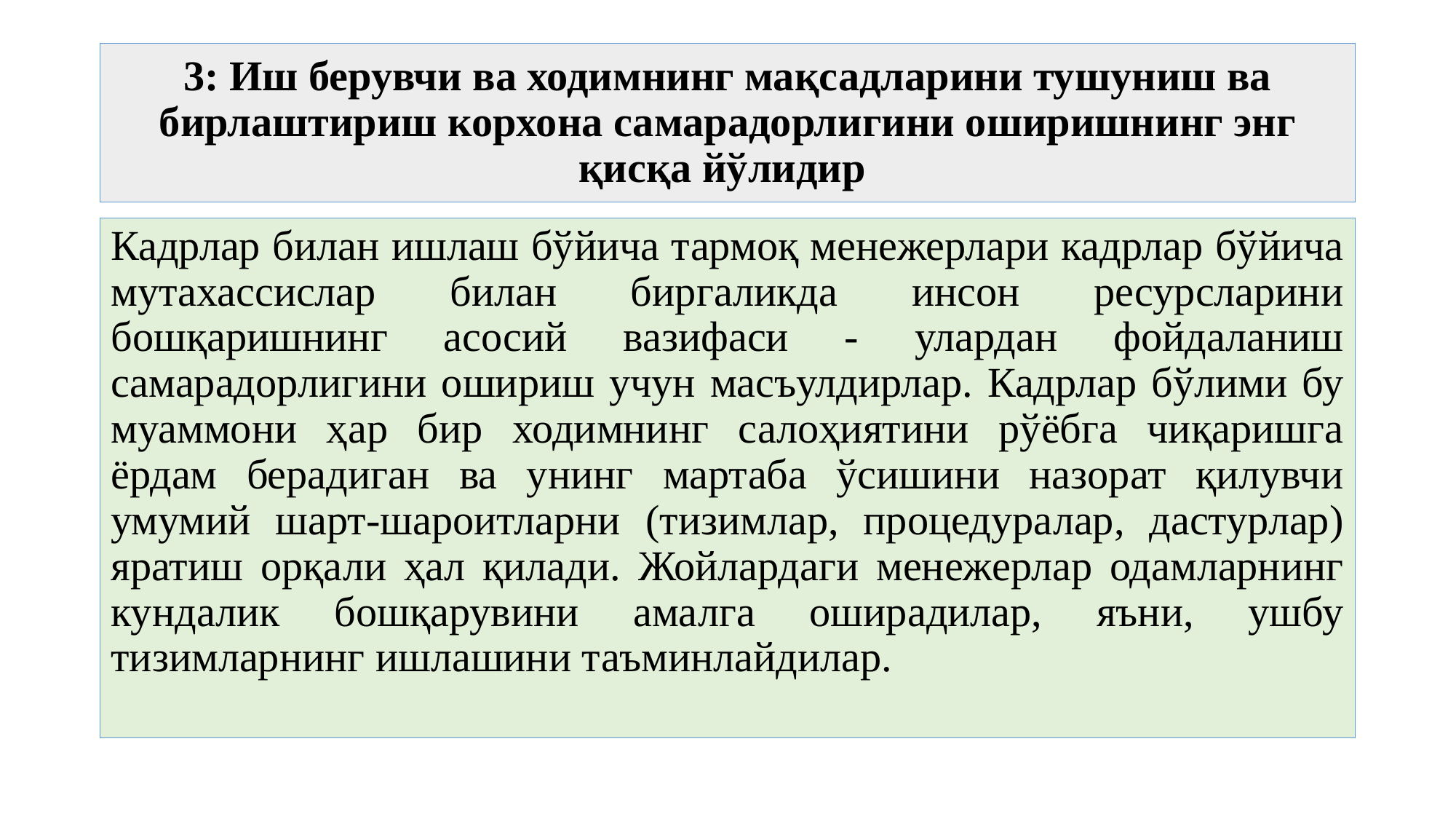

# 3: Иш берувчи ва ходимнинг мақсадларини тушуниш ва бирлаштириш корхона самарадорлигини оширишнинг энг қисқа йўлидир
Кадрлар билан ишлаш бўйича тармоқ менежерлари кадрлар бўйича мутахассислар билан биргаликда инсон ресурсларини бошқаришнинг асосий вазифаси - улардан фойдаланиш самарадорлигини ошириш учун масъулдирлар. Кадрлар бўлими бу муаммони ҳар бир ходимнинг салоҳиятини рўёбга чиқаришга ёрдам берадиган ва унинг мартаба ўсишини назорат қилувчи умумий шарт-шароитларни (тизимлар, процедуралар, дастурлар) яратиш орқали ҳал қилади. Жойлардаги менежерлар одамларнинг кундалик бошқарувини амалга оширадилар, яъни, ушбу тизимларнинг ишлашини таъминлайдилар.